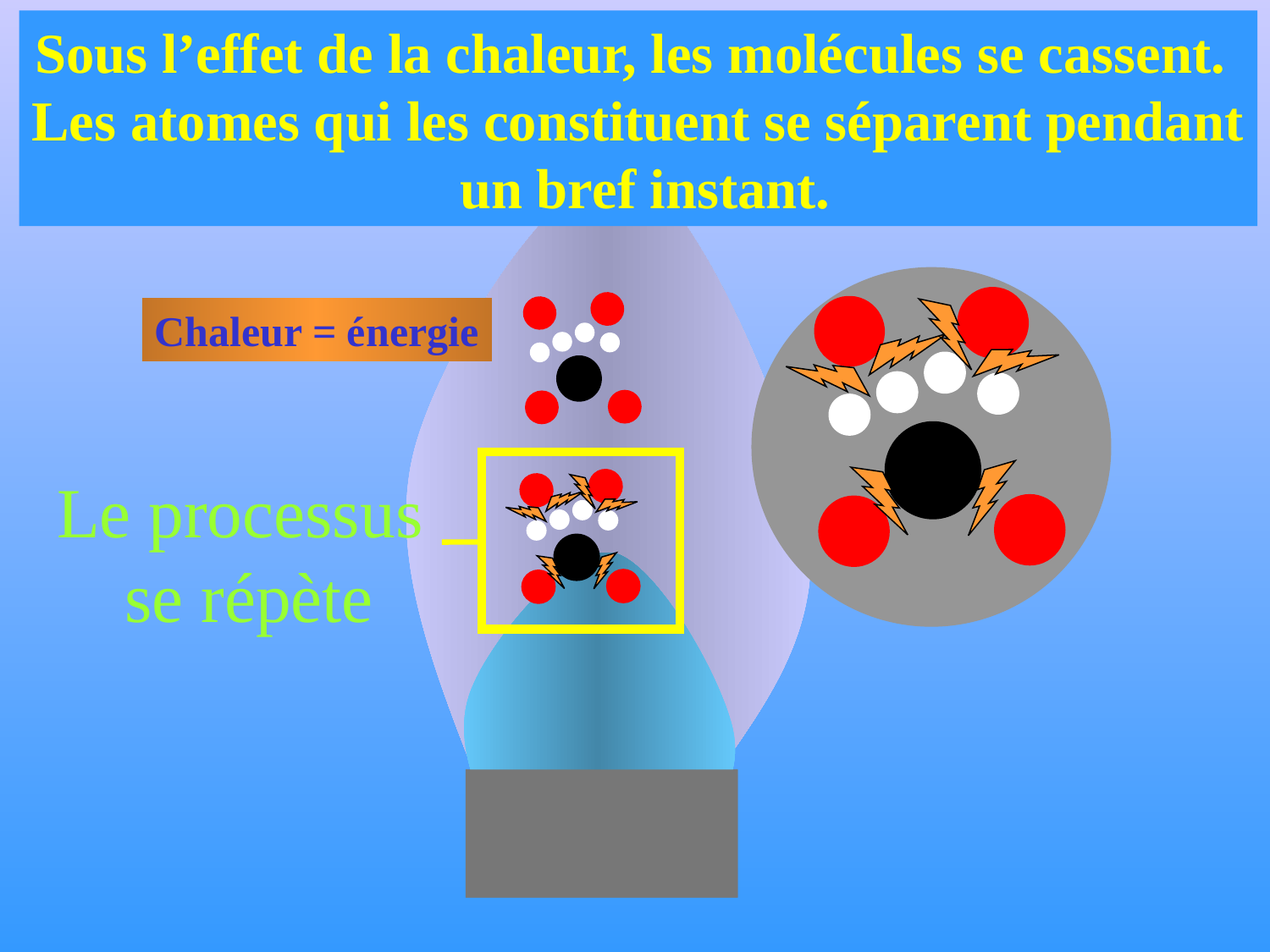

Sous l’effet de la chaleur, les molécules se cassent.
Les atomes qui les constituent se séparent pendant
 un bref instant.

Chaleur = énergie

Le processus
 se répète